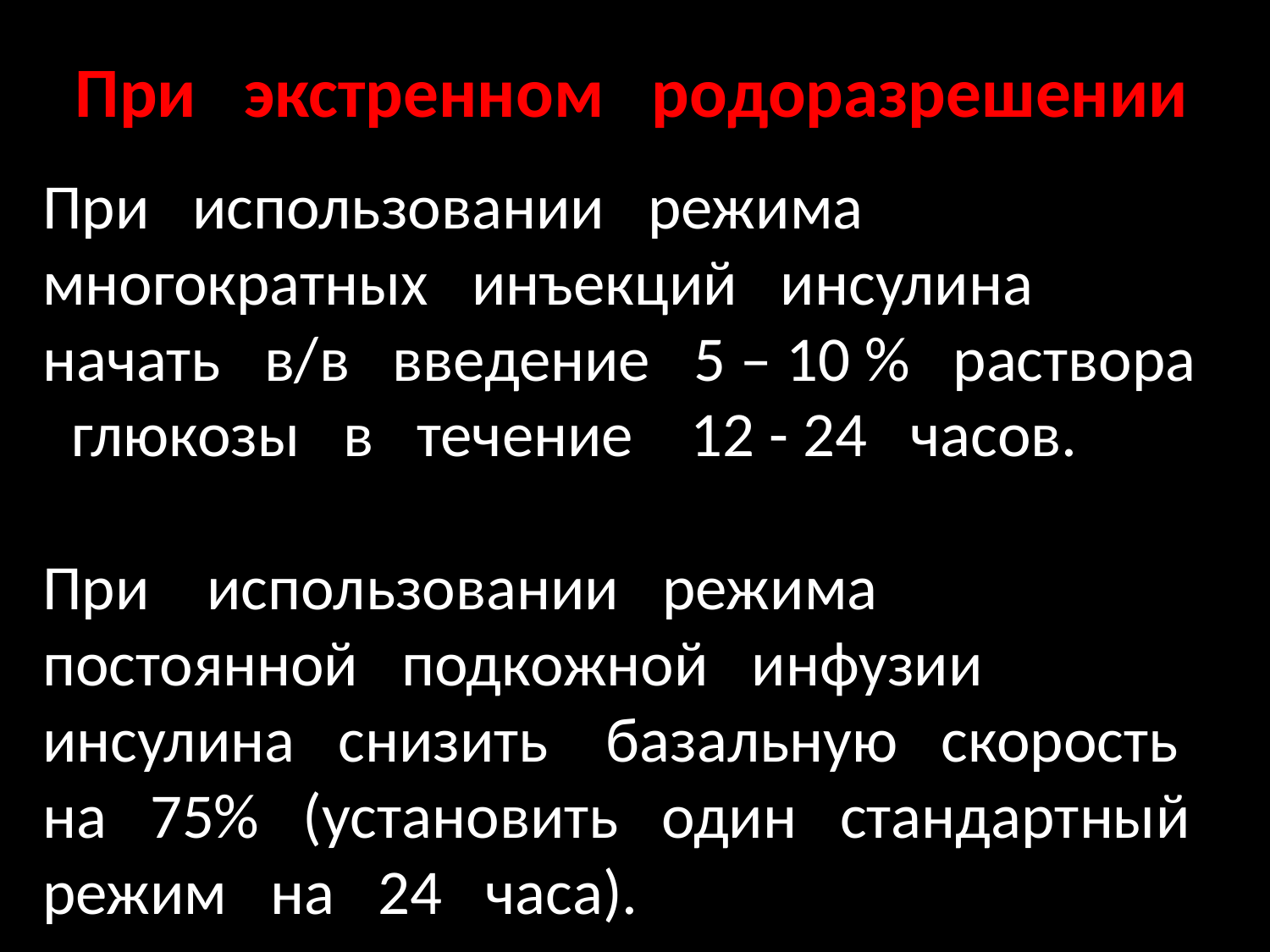

# При   экстренном   родоразрешении
При   использовании   режима многократных   инъекций   инсулина   начать   в/в   введение   5 – 10 %   раствора    глюкозы   в   течение    12 - 24   часов.

При    использовании   режима   постоянной   подкожной   инфузии   инсулина   снизить    базальную   скорость   на   75%   (установить   один   стандартный режим   на   24   часа).